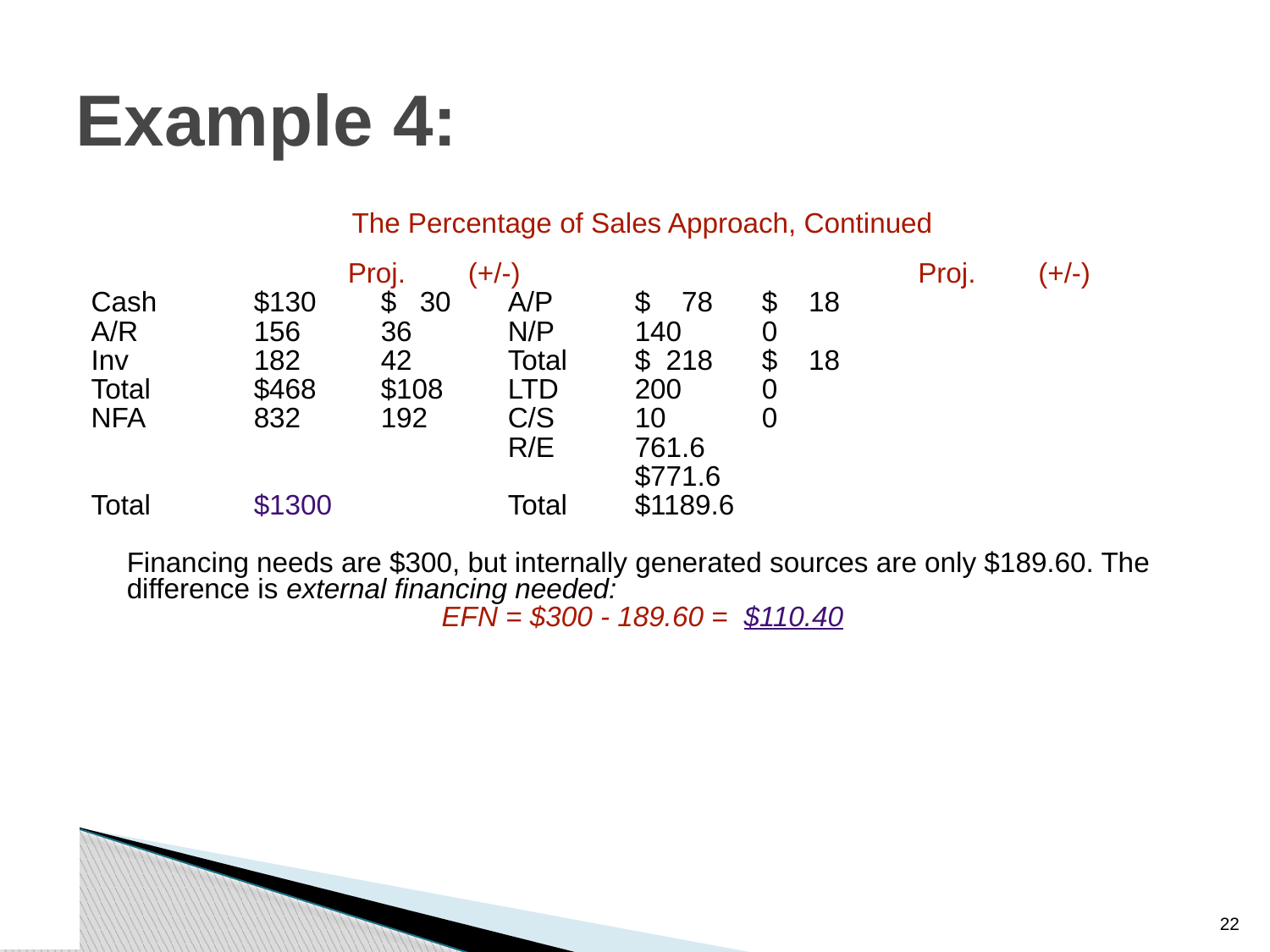

# Example 4:
The Percentage of Sales Approach, Continued
 		            Proj.        (+/-)		                    Proj.        (+/-)
Cash	$130	$   30	A/P	$    78	$    18
A/R	156	36	N/P	140	0
Inv	182	42	Total	$  218	$    18
Total	$468	$108	LTD	200	0
NFA	832	192	C/S	10	0
 				R/E	761.6	171.6
 					$771.6	$171.6
Total	$1300	$300	Total	$1189.6	$189.6
 	Financing needs are $300, but internally generated sources are only $189.60. The difference is external financing needed:
EFN = $300 - 189.60 =  $110.40
22